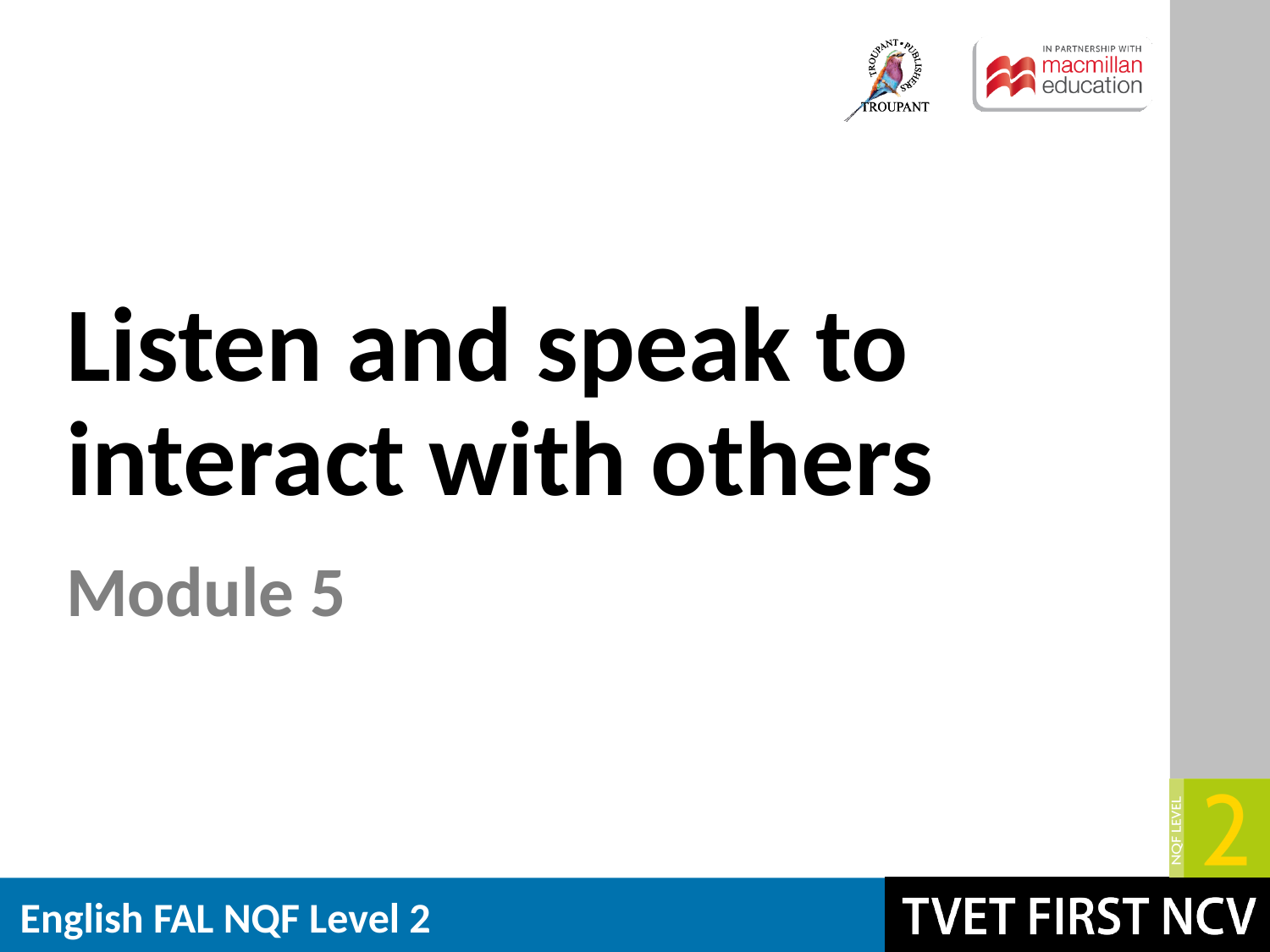

# Listen and speak to interact with others
Module 5